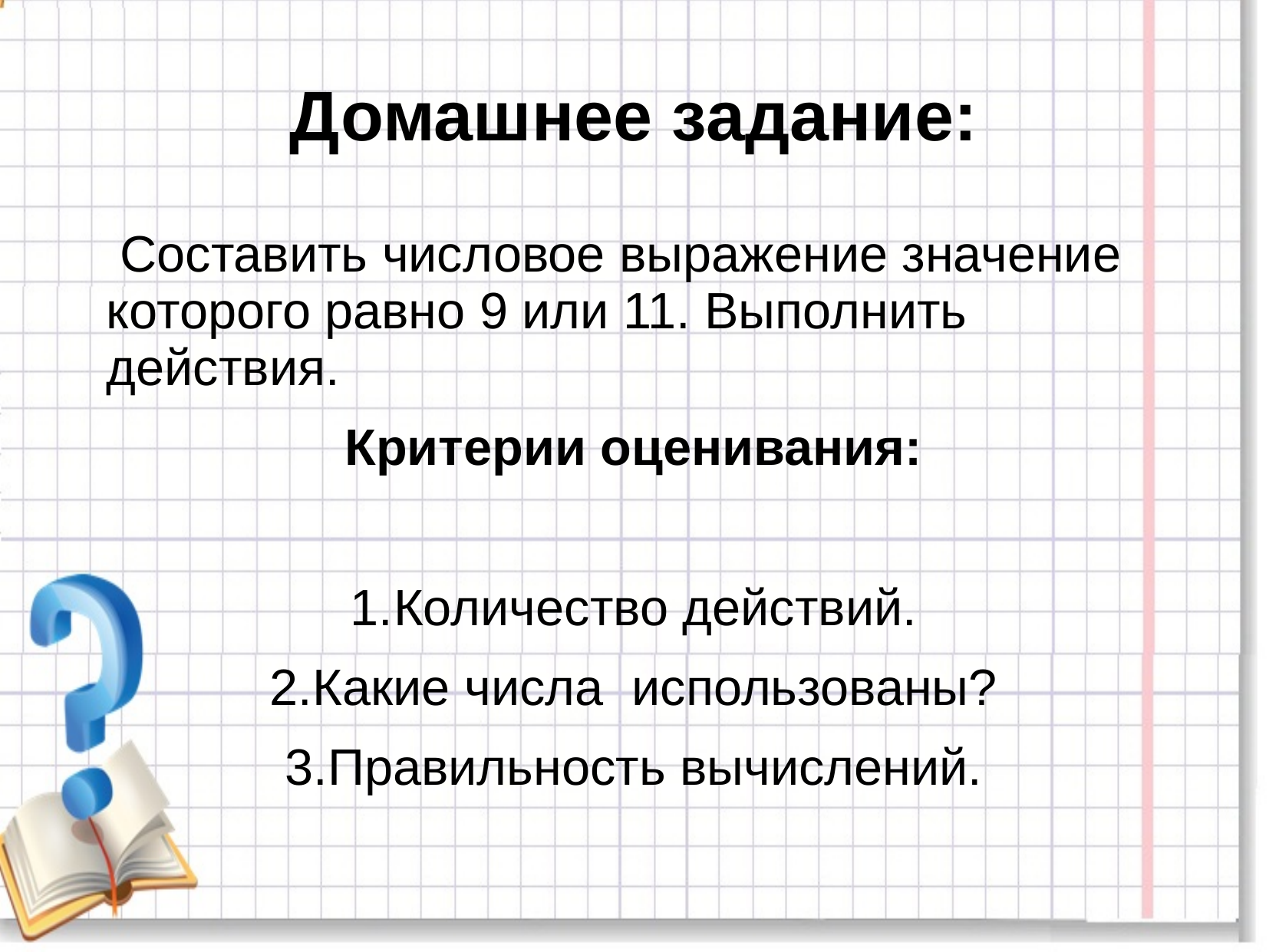

# Домашнее задание:
    Составить числовое выражение значение которого равно 9 или 11. Выполнить действия.
Критерии оценивания:

Количество действий.
Какие числа  использованы?
Правильность вычислений.